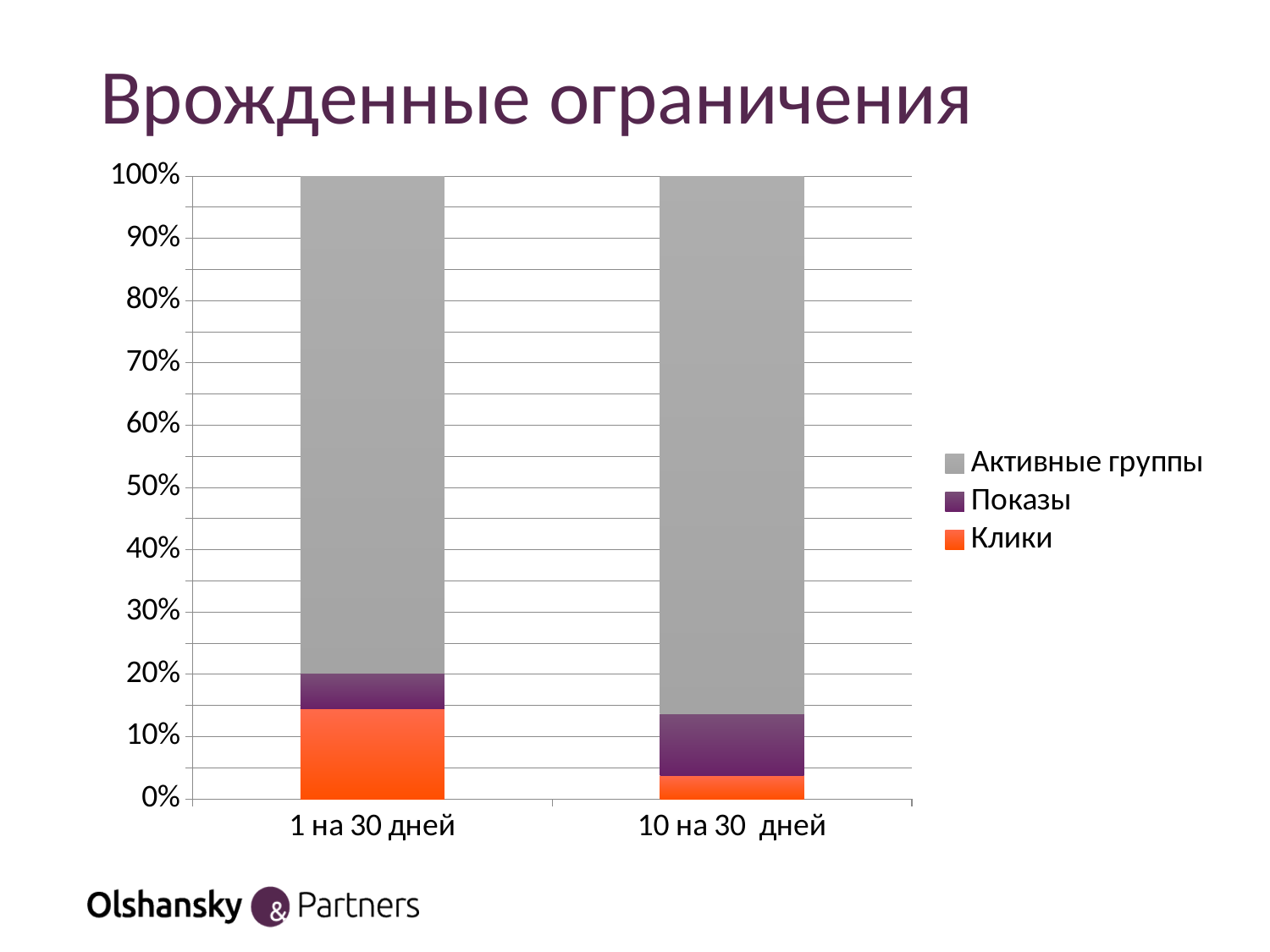

# Врожденные ограничения

### Chart

| Category | Клики | Показы | Активные группы |
|---|---|---|---|
| 1 на 30 дней | 0.1449347489493475 | 0.0573435080734355 | 0.797721742977217 |
| 10 на 30  дней | 0.03729816412298164 | 0.09917606724176053 | 0.8635257686352581 |